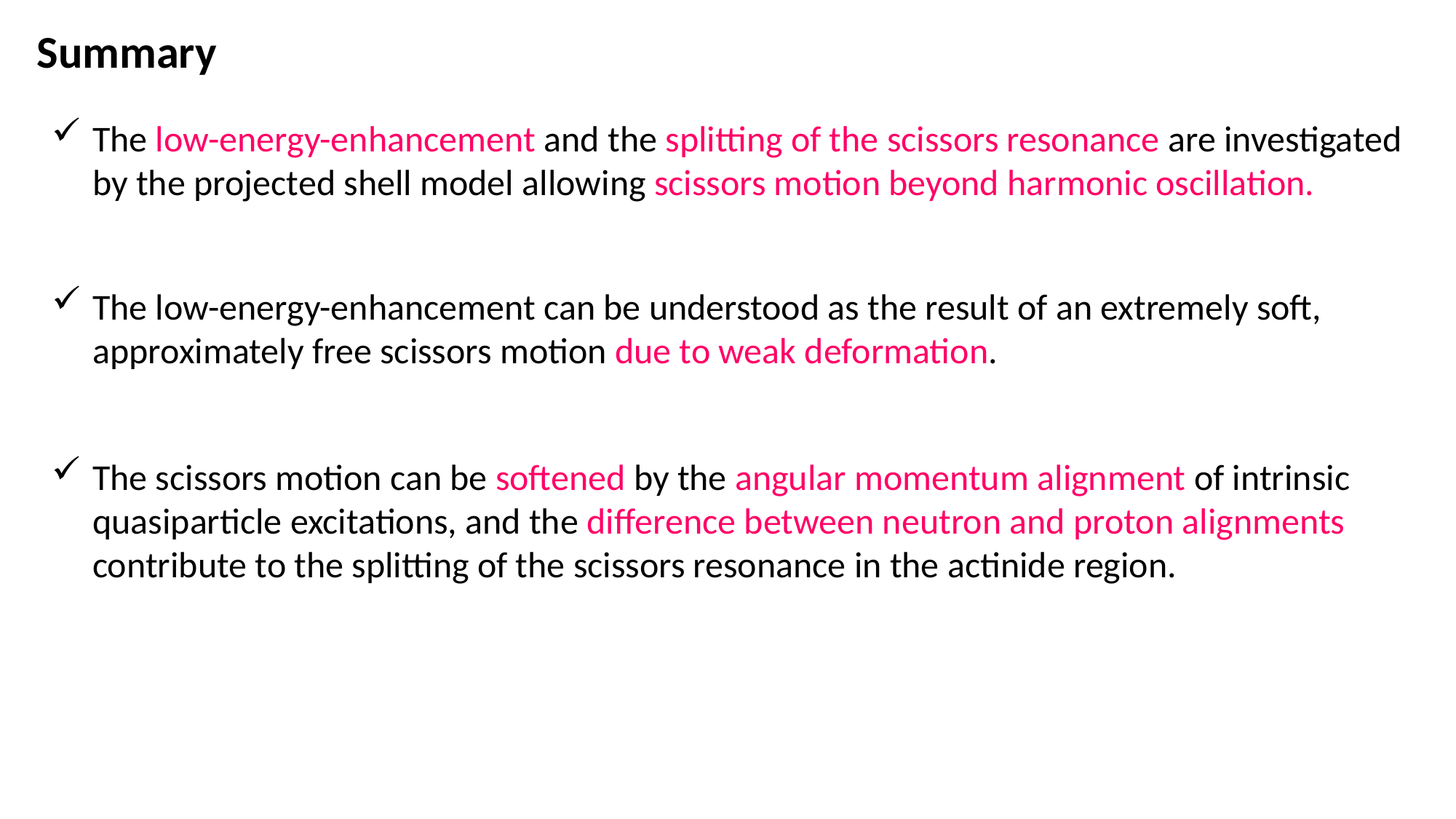

Summary
The low-energy-enhancement and the splitting of the scissors resonance are investigated by the projected shell model allowing scissors motion beyond harmonic oscillation.
The low-energy-enhancement can be understood as the result of an extremely soft, approximately free scissors motion due to weak deformation.
The scissors motion can be softened by the angular momentum alignment of intrinsic quasiparticle excitations, and the difference between neutron and proton alignments contribute to the splitting of the scissors resonance in the actinide region.